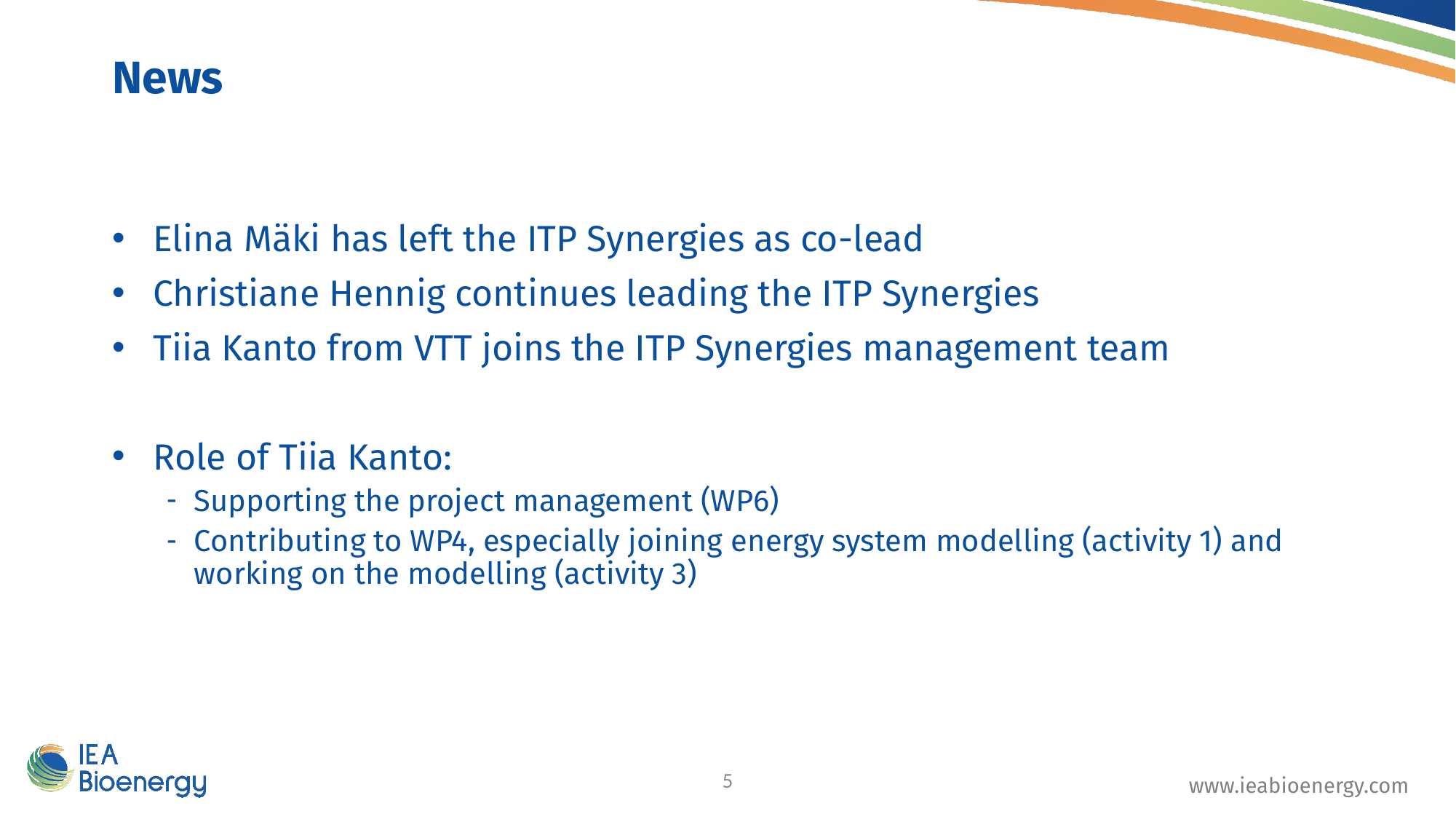

News
Elina Mäki has left the ITP Synergies as co-lead
Christiane Hennig continues leading the ITP Synergies
Tiia Kanto from VTT joins the ITP Synergies management team

Role of Tiia Kanto:
Supporting the project management (WP6)
Contributing to WP4, especially joining energy system modelling (activity 1) and working on the modelling (activity 3)